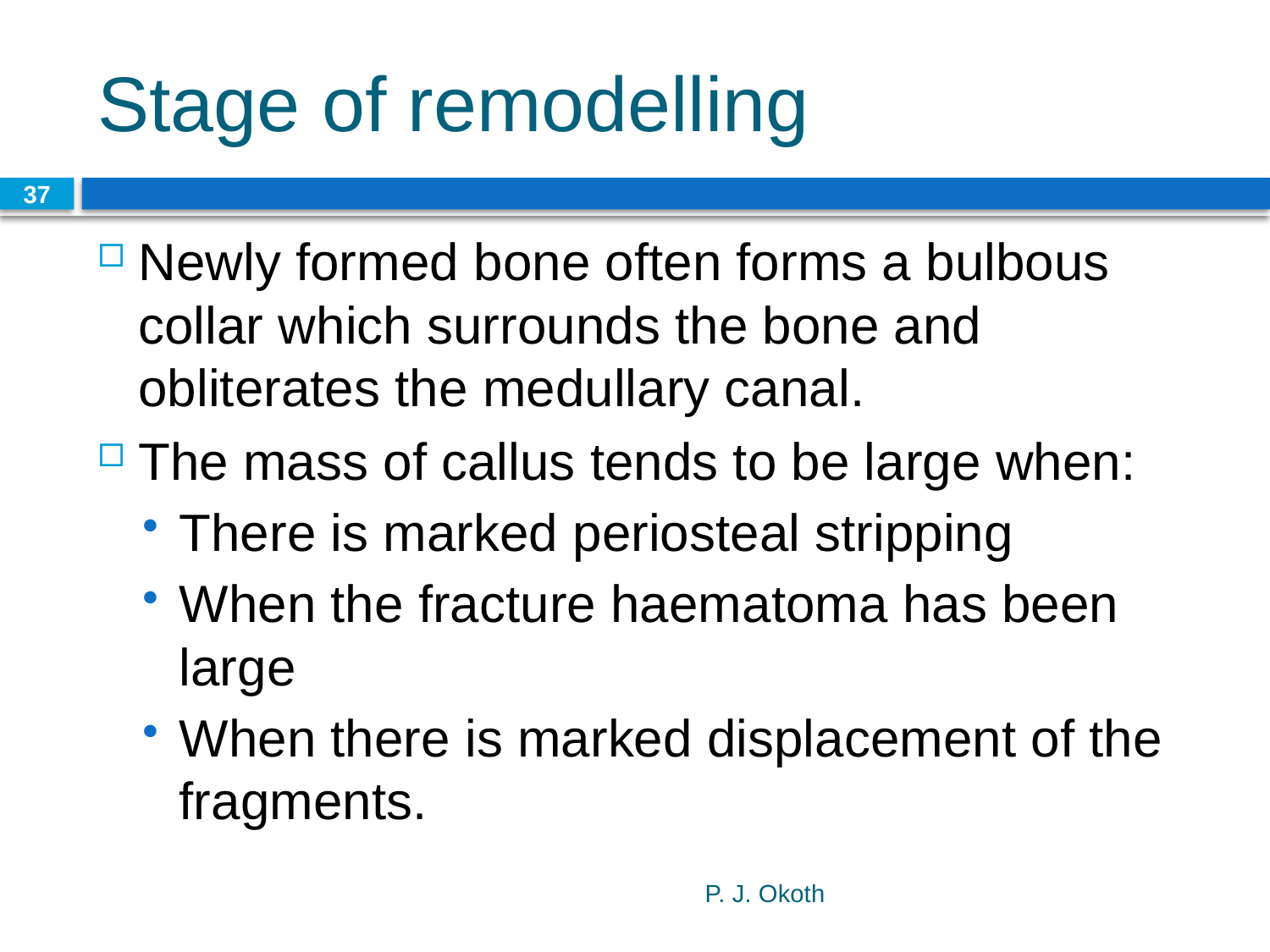

# Stage of remodelling
37
Newly formed bone often forms a bulbous collar which surrounds the bone and obliterates the medullary canal.
The mass of callus tends to be large when:
There is marked periosteal stripping
When the fracture haematoma has been large
When there is marked displacement of the fragments.

P. J. Okoth